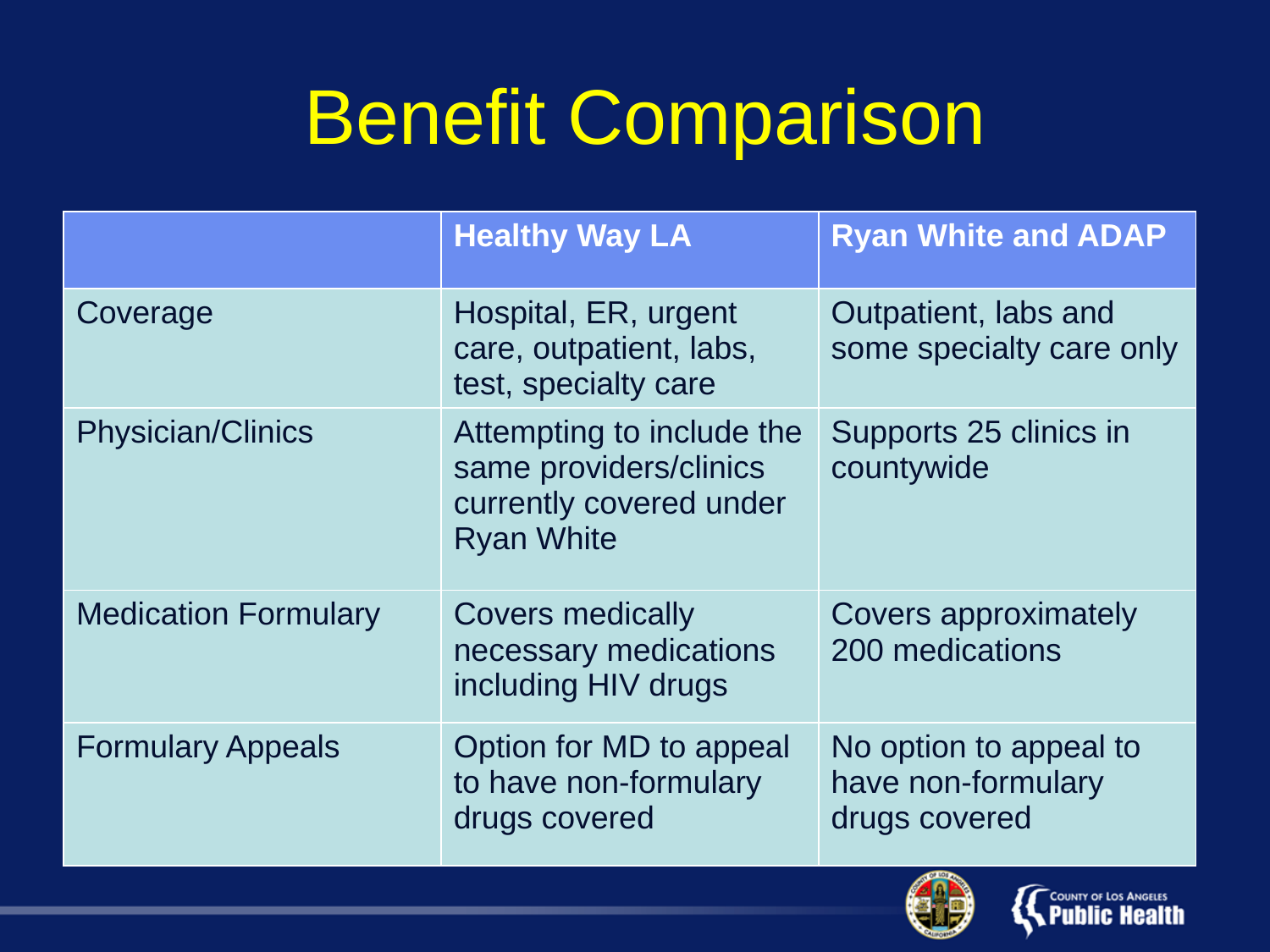

# Benefit Comparison
|  | Healthy Way LA | Ryan White and ADAP |
| --- | --- | --- |
| Coverage | Hospital, ER, urgent care, outpatient, labs, test, specialty care | Outpatient, labs and some specialty care only |
| Physician/Clinics | Attempting to include the same providers/clinics currently covered under Ryan White | Supports 25 clinics in countywide |
| Medication Formulary | Covers medically necessary medications including HIV drugs | Covers approximately 200 medications |
| Formulary Appeals | Option for MD to appeal to have non-formulary drugs covered | No option to appeal to have non-formulary drugs covered |